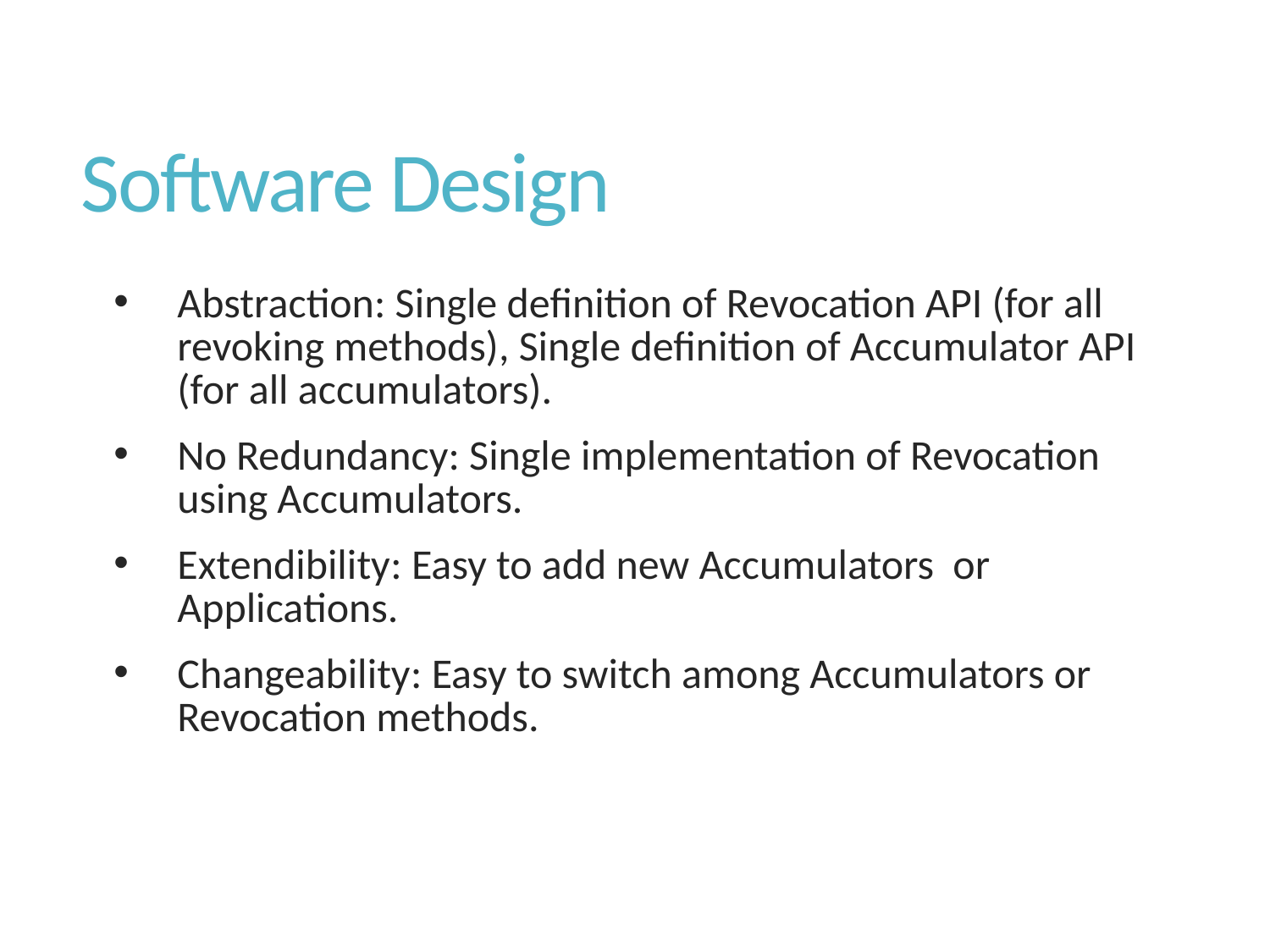

# Software Design
Abstraction: Single definition of Revocation API (for all revoking methods), Single definition of Accumulator API (for all accumulators).
No Redundancy: Single implementation of Revocation using Accumulators.
Extendibility: Easy to add new Accumulators  or Applications.
Changeability: Easy to switch among Accumulators or Revocation methods.